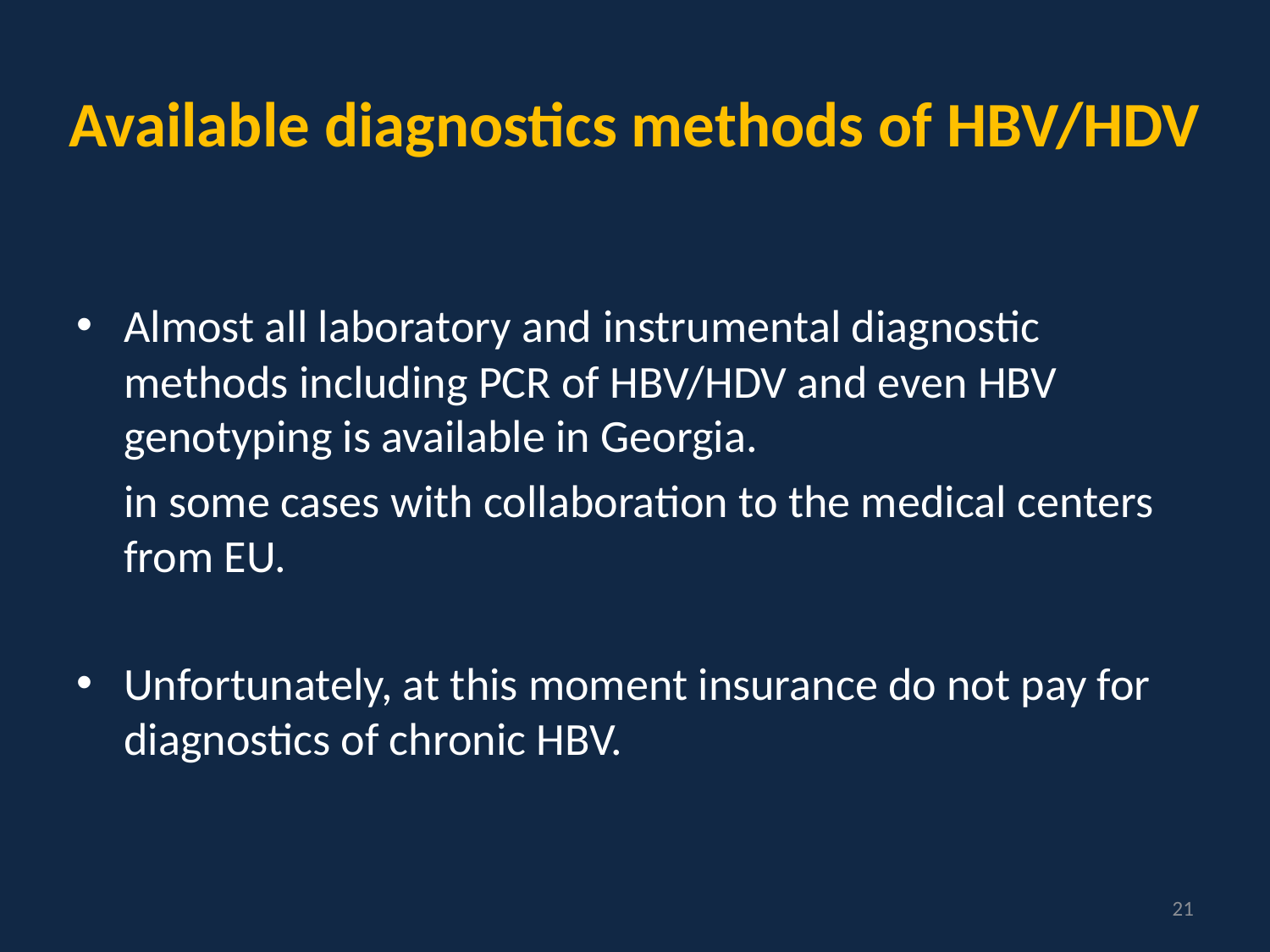

# Available diagnostics methods of HBV/HDV

Almost all laboratory and instrumental diagnostic methods including PCR of HBV/HDV and even HBV genotyping is available in Georgia.
	in some cases with collaboration to the medical centers from EU.

Unfortunately, at this moment insurance do not pay for diagnostics of chronic HBV.
21